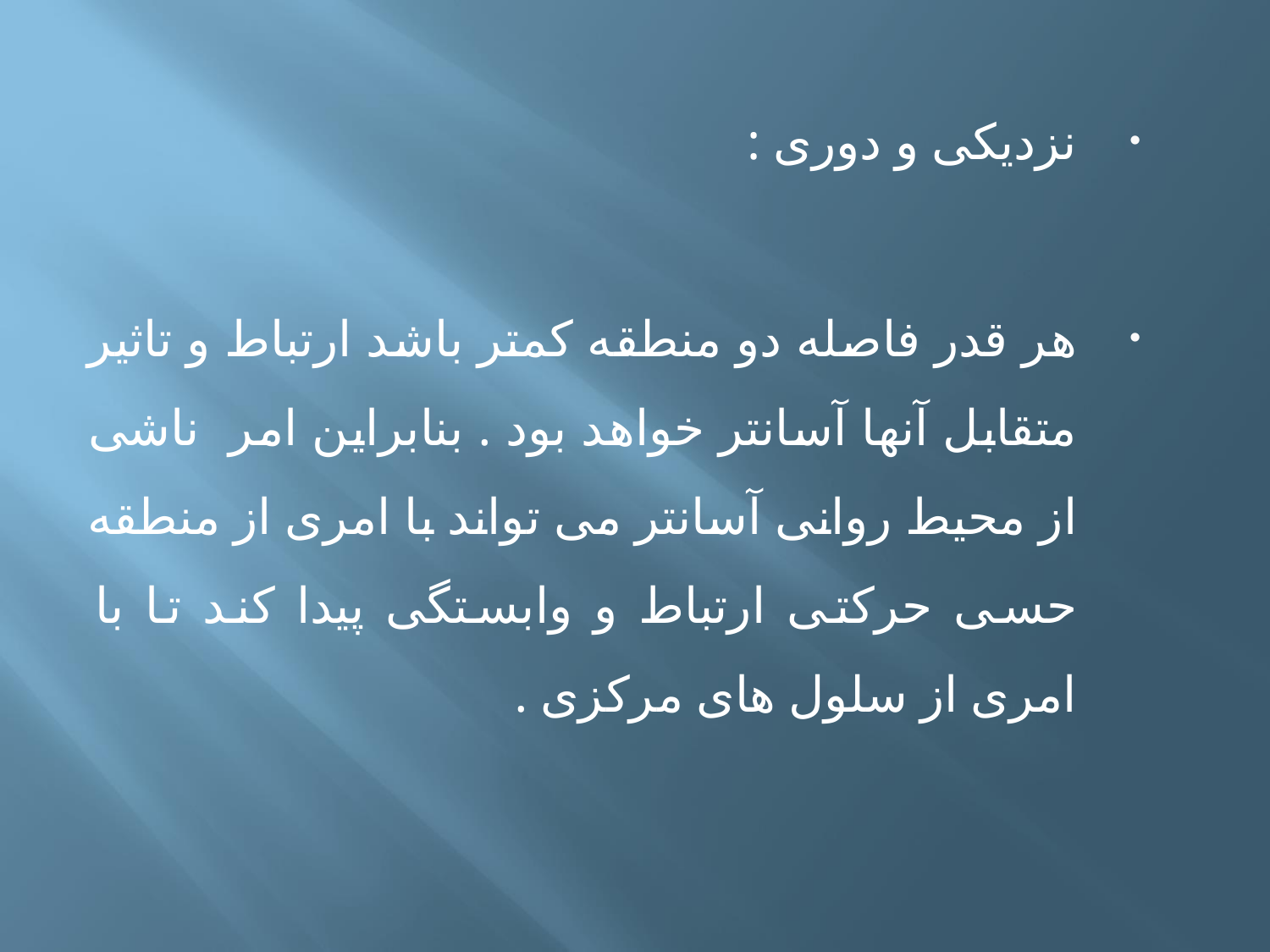

نزدیکی و دوری :

هر قدر فاصله دو منطقه کمتر باشد ارتباط و تاثیر متقابل آنها آسانتر خواهد بود . بنابراین امر  ناشی از محیط روانی آسانتر می تواند با امری از منطقه حسی حرکتی ارتباط و وابستگی پیدا کند تا با امری از سلول های مرکزی .